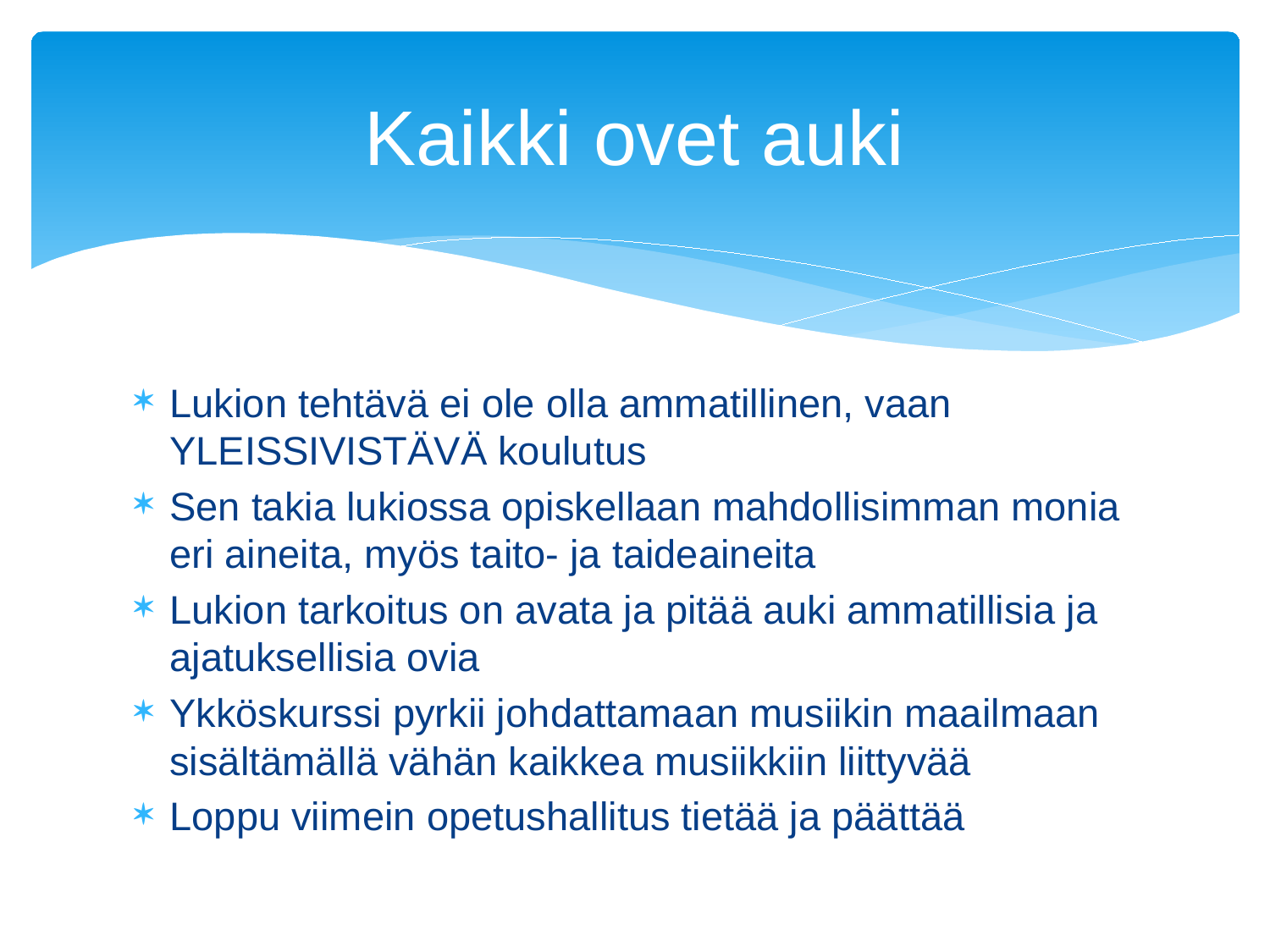

# Kaikki ovet auki
Lukion tehtävä ei ole olla ammatillinen, vaan YLEISSIVISTÄVÄ koulutus
Sen takia lukiossa opiskellaan mahdollisimman monia eri aineita, myös taito- ja taideaineita
Lukion tarkoitus on avata ja pitää auki ammatillisia ja ajatuksellisia ovia
Ykköskurssi pyrkii johdattamaan musiikin maailmaan sisältämällä vähän kaikkea musiikkiin liittyvää
Loppu viimein opetushallitus tietää ja päättää